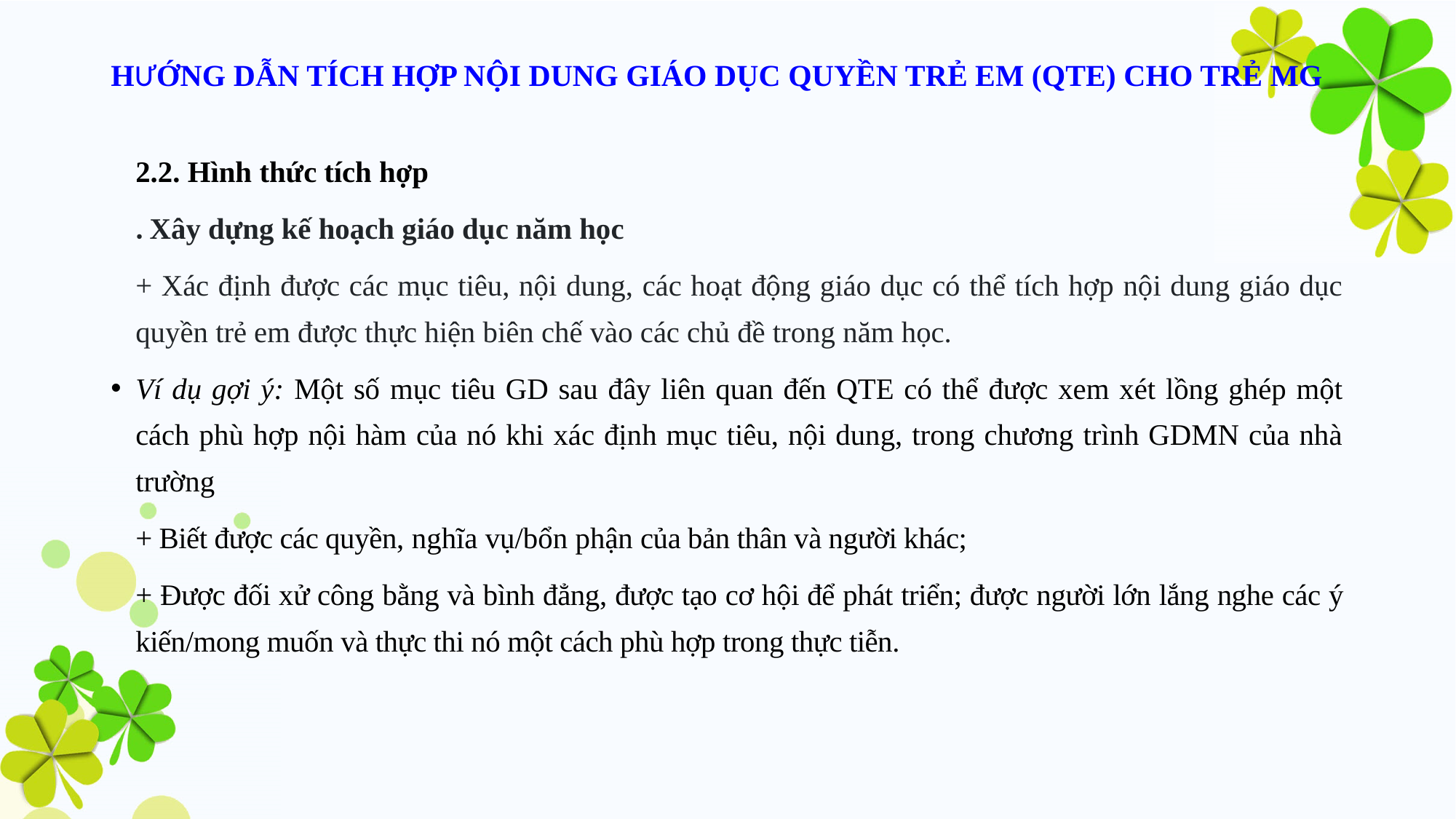

# HƯỚNG DẪN TÍCH HỢP NỘI DUNG GIÁO DỤC QUYỀN TRẺ EM (QTE) CHO TRẺ MG
2.2. Hình thức tích hợp
. Xây dựng kế hoạch giáo dục năm học
+ Xác định được các mục tiêu, nội dung, các hoạt động giáo dục có thể tích hợp nội dung giáo dục quyền trẻ em được thực hiện biên chế vào các chủ đề trong năm học.
Ví dụ gợi ý: Một số mục tiêu GD sau đây liên quan đến QTE có thể được xem xét lồng ghép một cách phù hợp nội hàm của nó khi xác định mục tiêu, nội dung, trong chương trình GDMN của nhà trường
+ Biết được các quyền, nghĩa vụ/bổn phận của bản thân và người khác;
+ Được đối xử công bằng và bình đẳng, được tạo cơ hội để phát triển; được người lớn lắng nghe các ý kiến/mong muốn và thực thi nó một cách phù hợp trong thực tiễn.